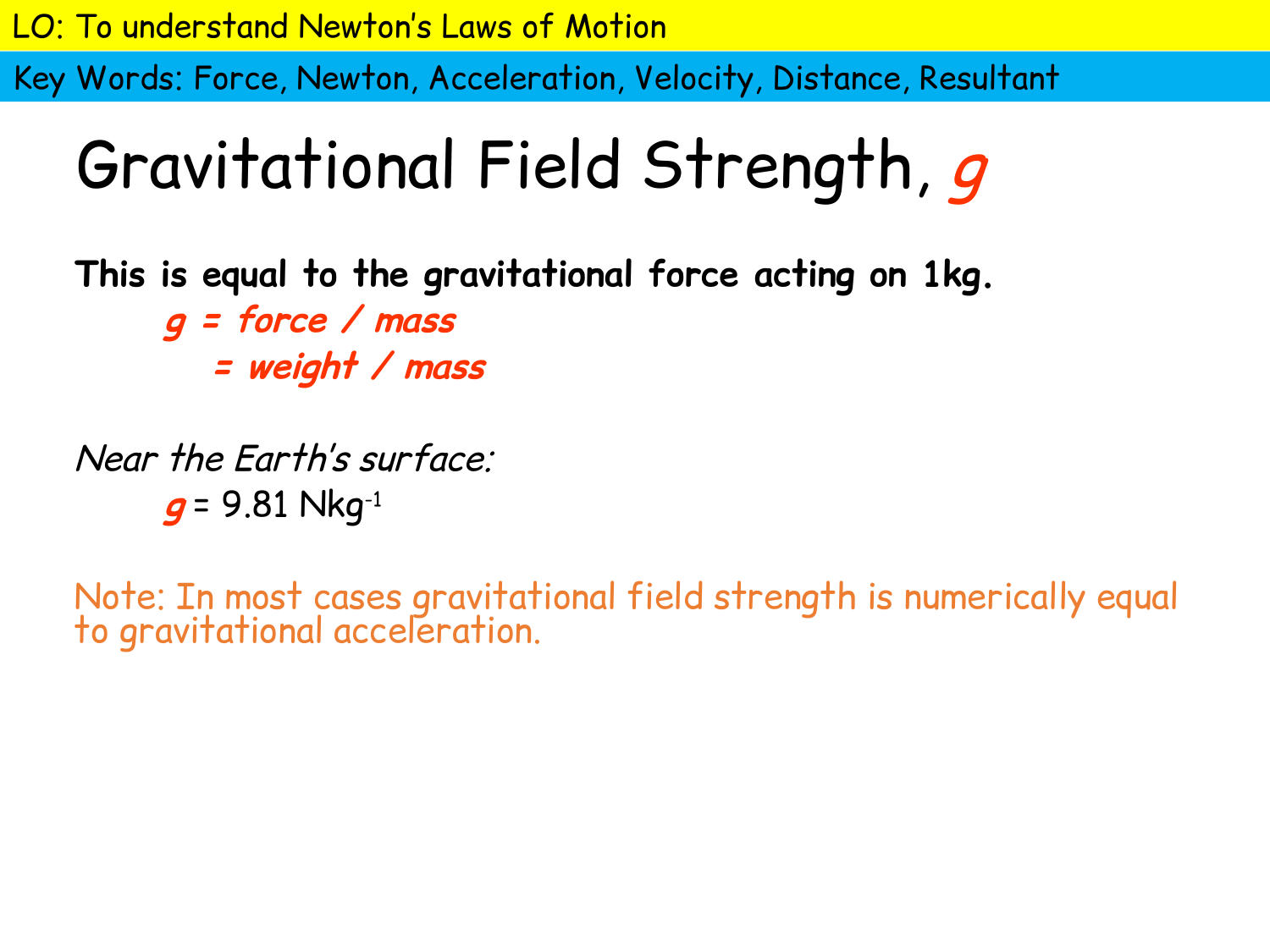

# Gravitational Field Strength, g
This is equal to the gravitational force acting on 1kg.
			g = force / mass
			   = weight / mass

Near the Earth’s surface:
			g = 9.81 Nkg-1

Note: In most cases gravitational field strength is numerically equal to gravitational acceleration.